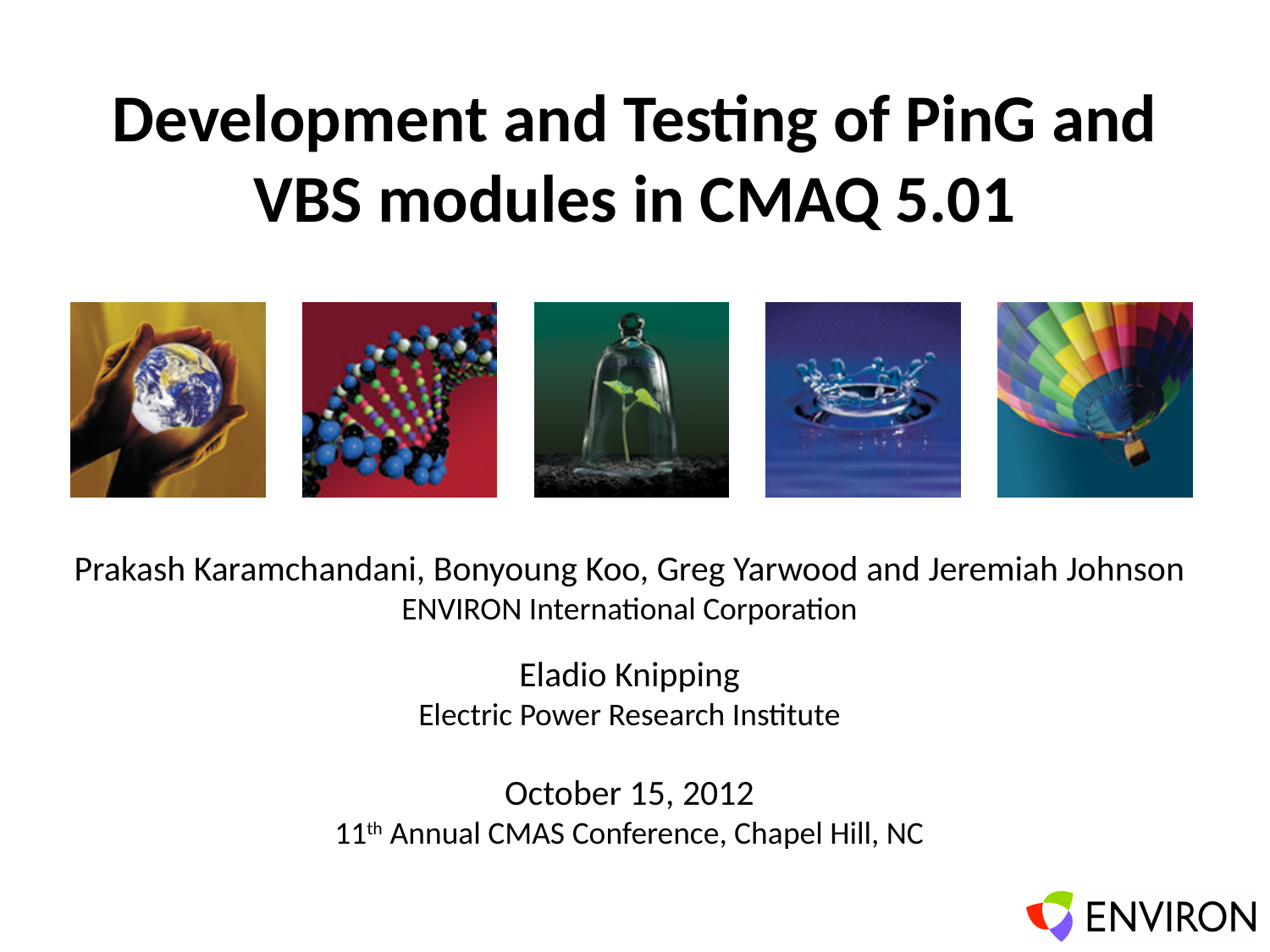

# Development and Testing of PinG and VBS modules in CMAQ 5.01
Prakash Karamchandani, Bonyoung Koo, Greg Yarwood and Jeremiah Johnson
ENVIRON International Corporation

Eladio Knipping
Electric Power Research Institute

October 15, 2012
11th Annual CMAS Conference, Chapel Hill, NC